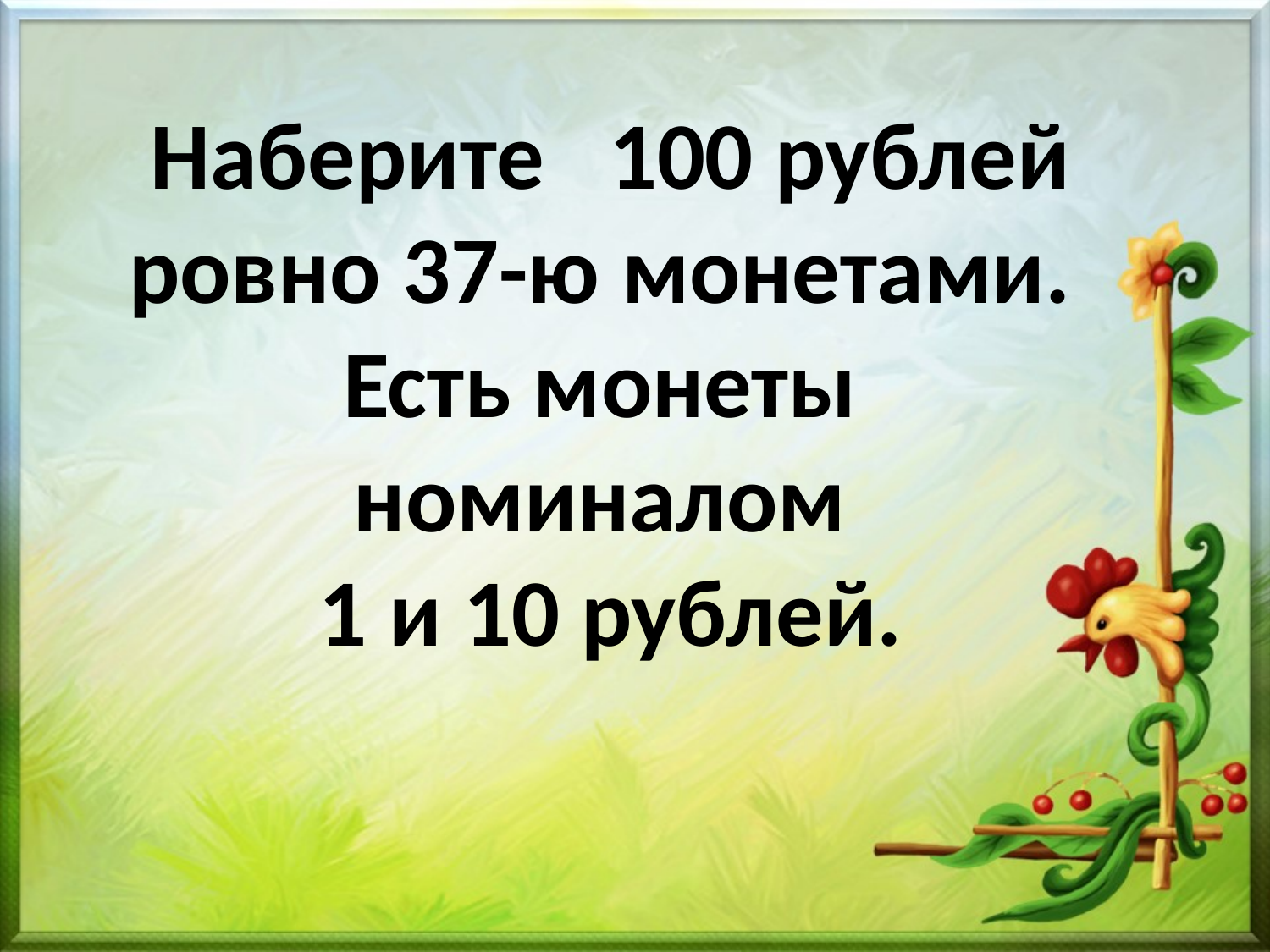

Наберите   100 рублей ровно 37-ю монетами.
Есть монеты
номиналом
1 и 10 рублей.